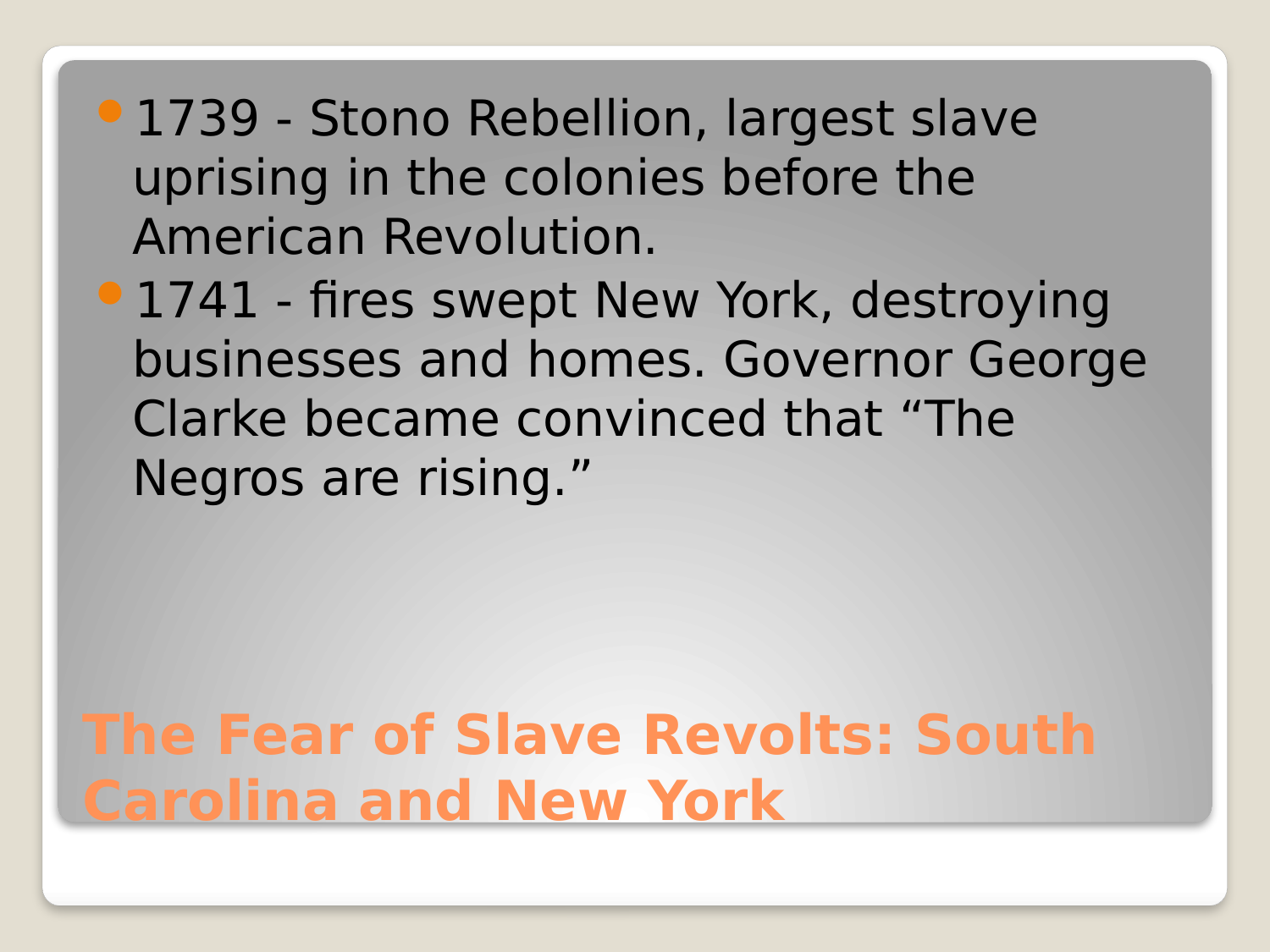

1739 - Stono Rebellion, largest slave uprising in the colonies before the American Revolution.
1741 - fires swept New York, destroying businesses and homes. Governor George Clarke became convinced that “The Negros are rising.”
# The Fear of Slave Revolts: South Carolina and New York